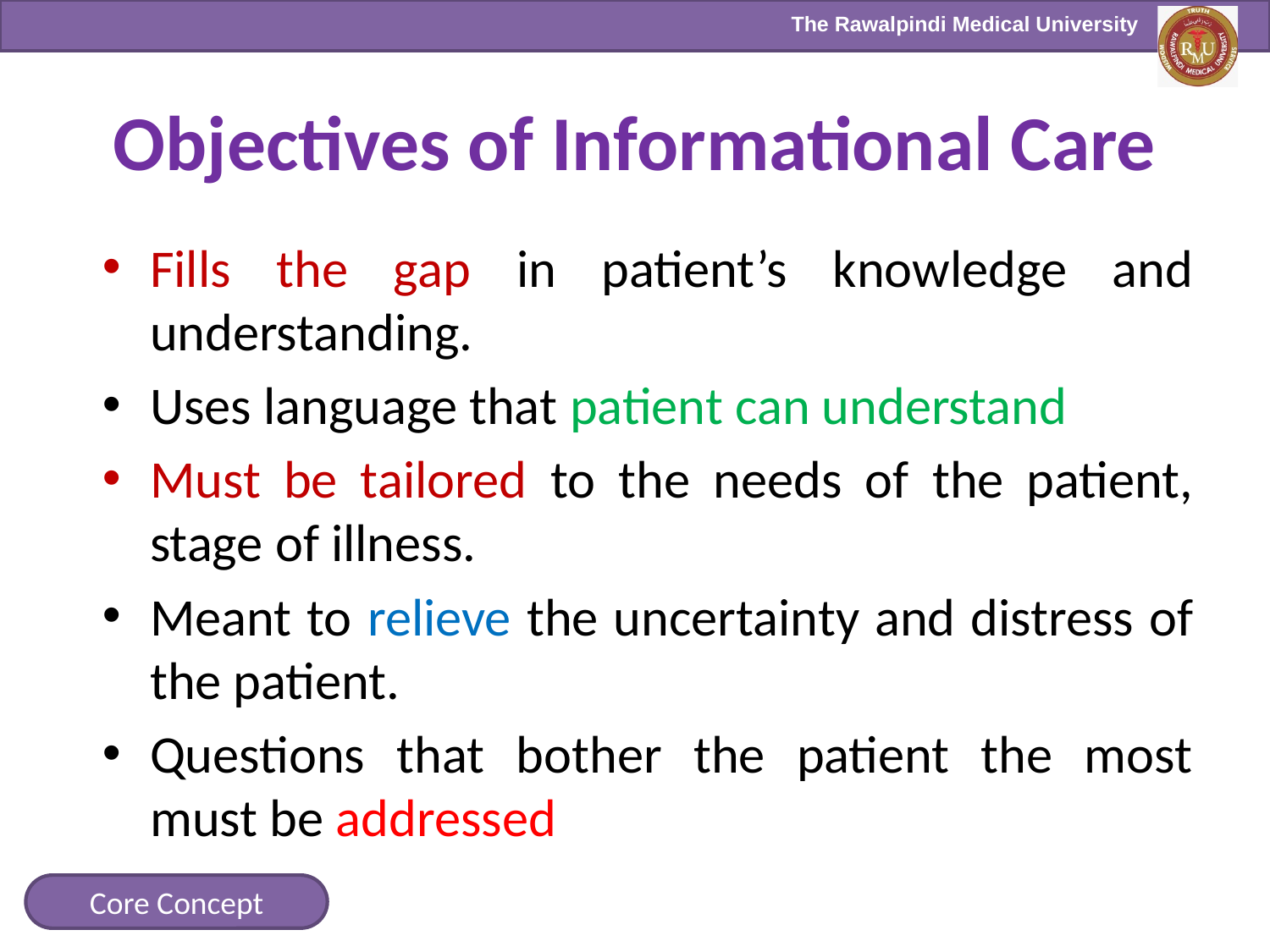

# Objectives of Informational Care
Fills the gap in patient’s knowledge and understanding.
Uses language that patient can understand
Must be tailored to the needs of the patient, stage of illness.
Meant to relieve the uncertainty and distress of the patient.
Questions that bother the patient the most must be addressed

Core Concept